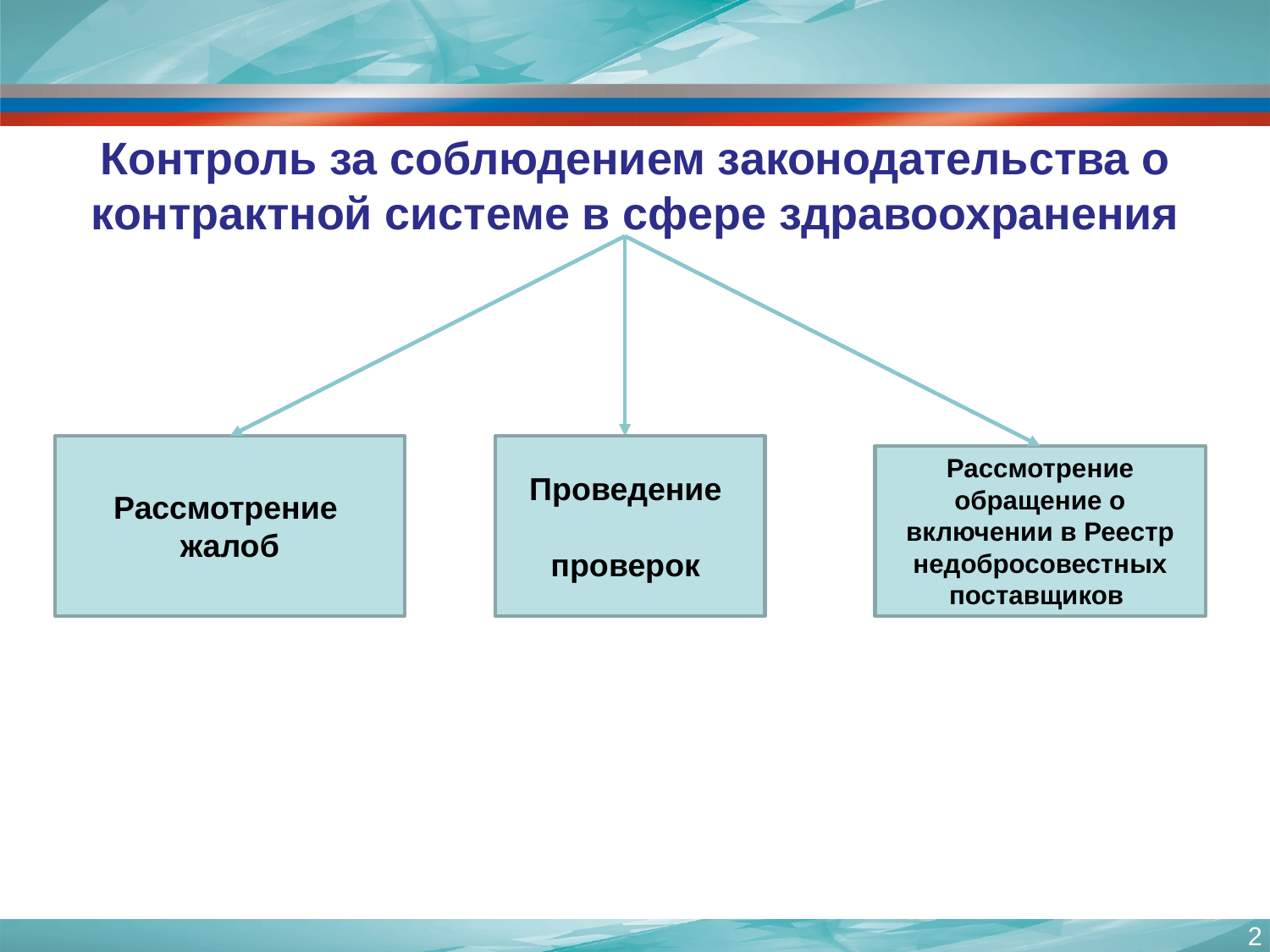

# Контроль за соблюдением законодательства о контрактной системе в сфере здравоохранения
Рассмотрение
жалоб
Проведение

проверок
Рассмотрение обращение о включении в Реестр недобросовестных поставщиков
2